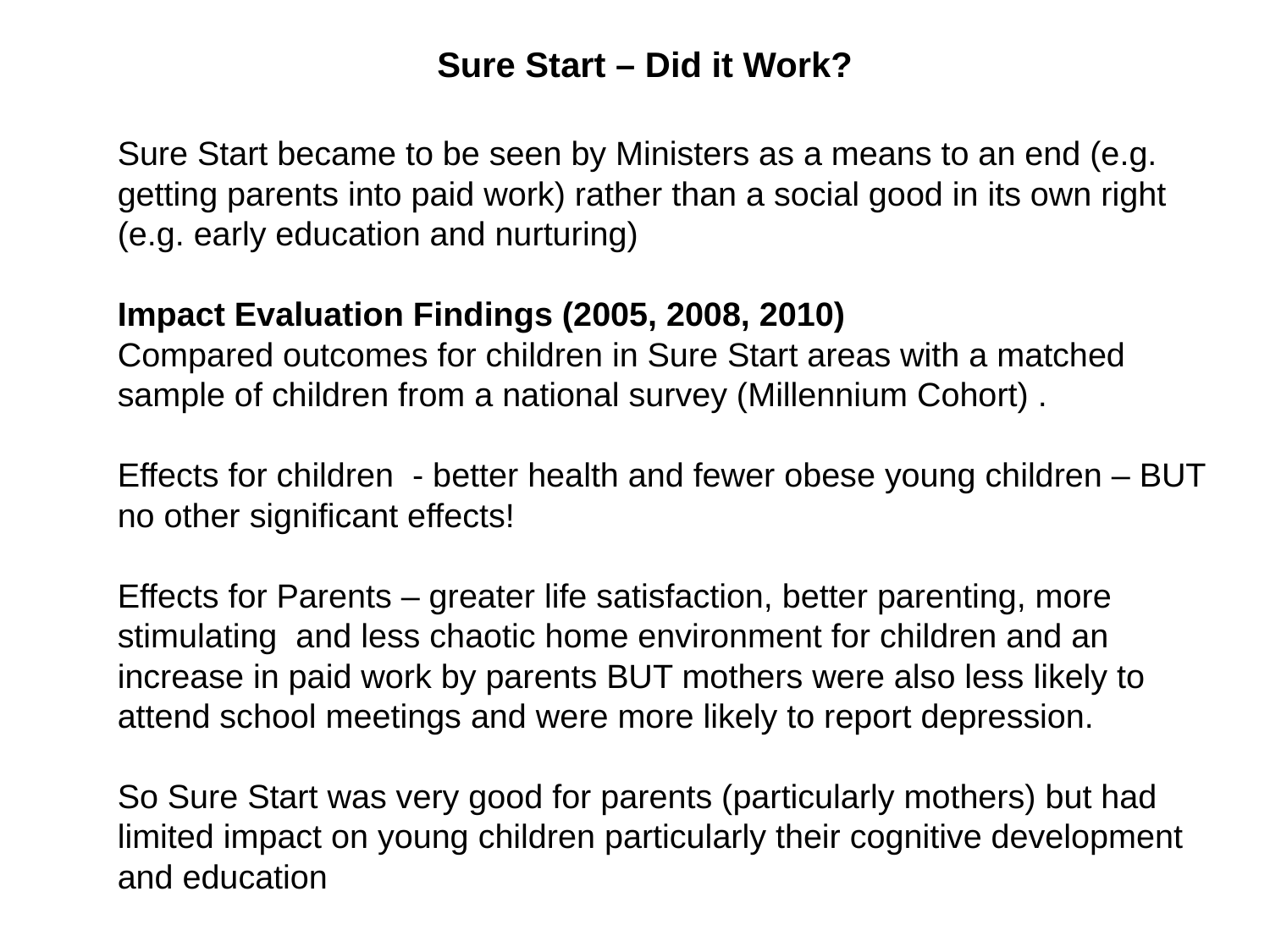

Sure Start – Did it Work?
Sure Start became to be seen by Ministers as a means to an end (e.g. getting parents into paid work) rather than a social good in its own right (e.g. early education and nurturing)

Impact Evaluation Findings (2005, 2008, 2010)
Compared outcomes for children in Sure Start areas with a matched sample of children from a national survey (Millennium Cohort) .

Effects for children  - better health and fewer obese young children – BUT no other significant effects!

Effects for Parents – greater life satisfaction, better parenting, more stimulating  and less chaotic home environment for children and an increase in paid work by parents BUT mothers were also less likely to attend school meetings and were more likely to report depression.

So Sure Start was very good for parents (particularly mothers) but had  limited impact on young children particularly their cognitive development and education